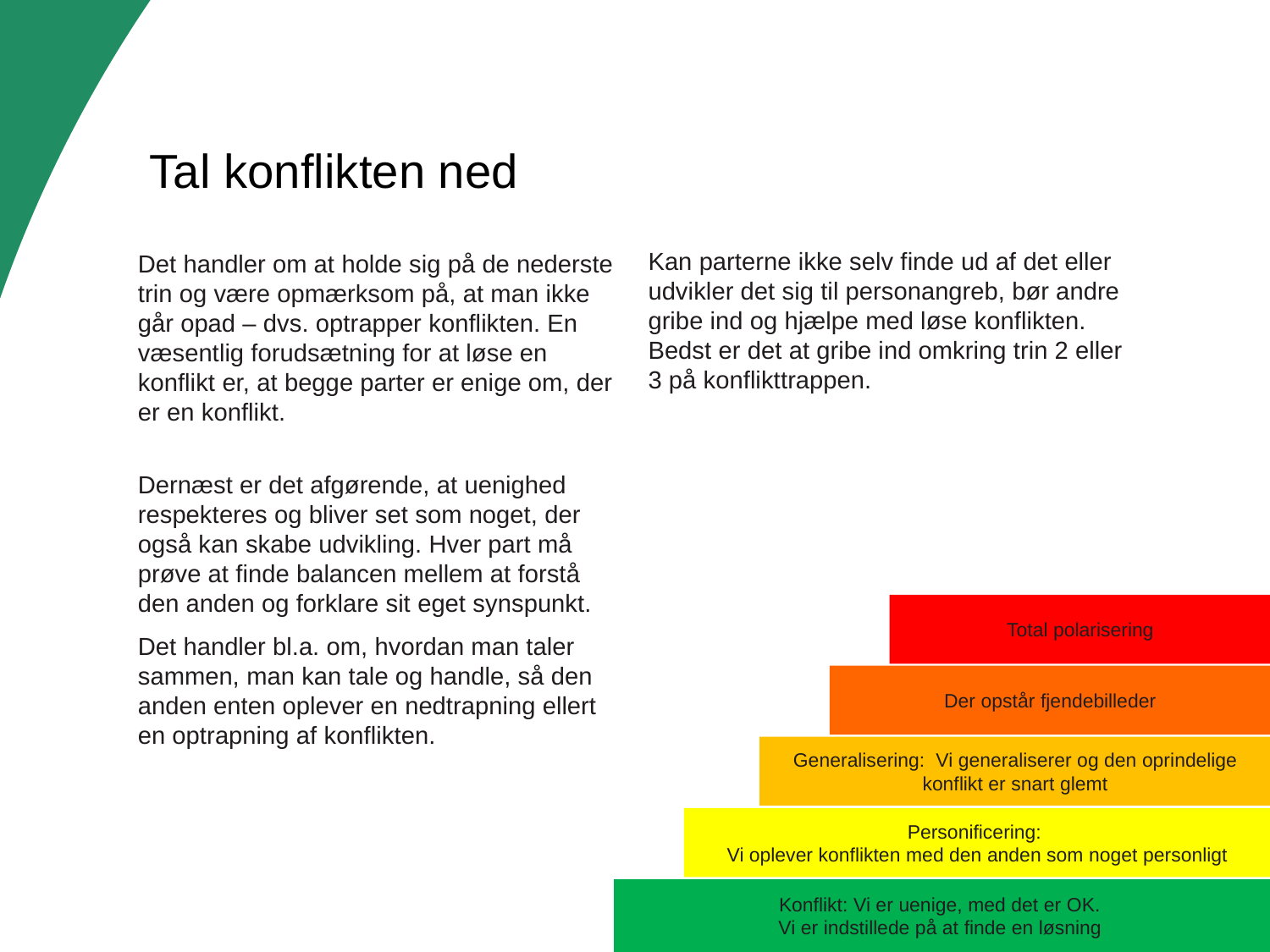

# Tal konflikten ned
Kan parterne ikke selv finde ud af det eller udvikler det sig til personangreb, bør andre gribe ind og hjælpe med løse konflikten. Bedst er det at gribe ind omkring trin 2 eller 3 på konflikttrappen.
Det handler om at holde sig på de nederste trin og være opmærksom på, at man ikke går opad – dvs. optrapper konflikten. En væsentlig forudsætning for at løse en konflikt er, at begge parter er enige om, der er en konflikt.
Dernæst er det afgørende, at uenighed respekteres og bliver set som noget, der også kan skabe udvikling. Hver part må prøve at finde balancen mellem at forstå den anden og forklare sit eget synspunkt.
Det handler bl.a. om, hvordan man taler sammen, man kan tale og handle, så den anden enten oplever en nedtrapning ellert en optrapning af konflikten.
Total polarisering
Der opstår fjendebilleder
Generalisering:  Vi generaliserer og den oprindelige konflikt er snart glemt
Personificering:
Vi oplever konflikten med den anden som noget personligt
Konflikt: Vi er uenige, med det er OK.
Vi er indstillede på at finde en løsning